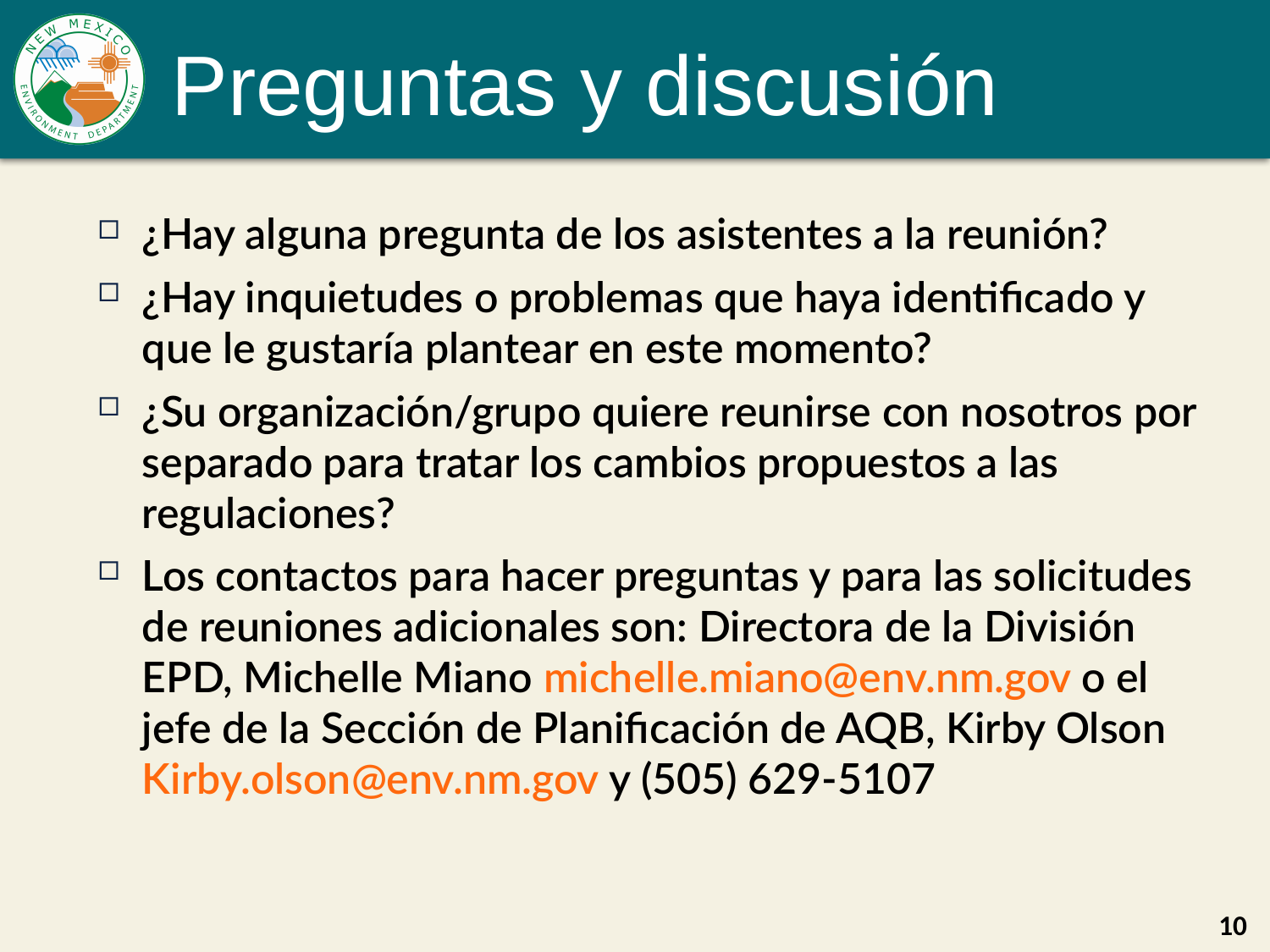

# Preguntas y discusión
¿Hay alguna pregunta de los asistentes a la reunión?
¿Hay inquietudes o problemas que haya identificado y que le gustaría plantear en este momento?
¿Su organización/grupo quiere reunirse con nosotros por separado para tratar los cambios propuestos a las regulaciones?
Los contactos para hacer preguntas y para las solicitudes de reuniones adicionales son: Directora de la División EPD, Michelle Miano michelle.miano@env.nm.gov o el jefe de la Sección de Planificación de AQB, Kirby Olson Kirby.olson@env.nm.gov y (505) 629-5107
10